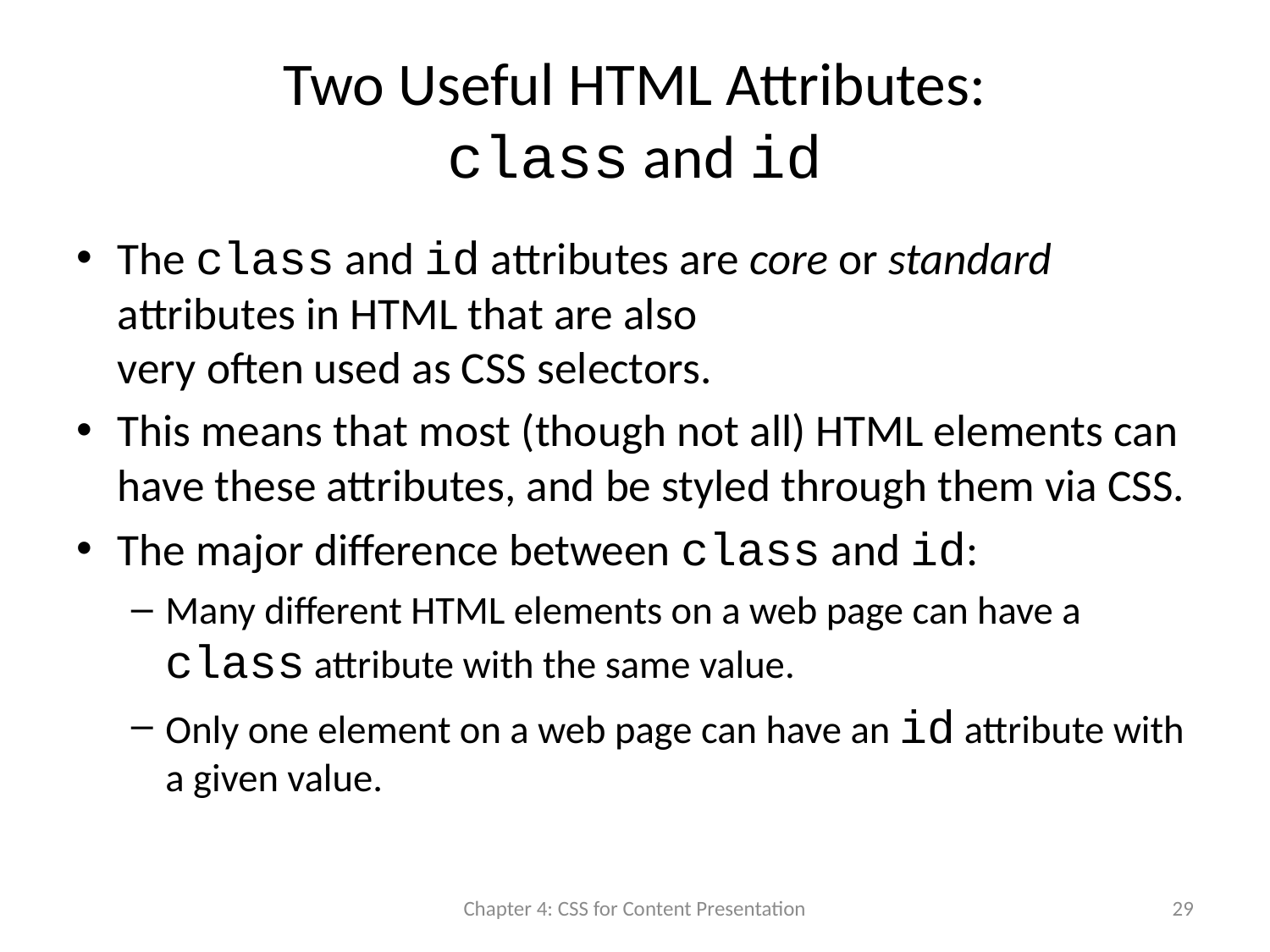

# Two Useful HTML Attributes: class and id
The class and id attributes are core or standard attributes in HTML that are also
very often used as CSS selectors.
This means that most (though not all) HTML elements can have these attributes, and be styled through them via CSS.
The major difference between class and id:
Many different HTML elements on a web page can have a class attribute with the same value.
Only one element on a web page can have an id attribute with a given value.
Chapter 4: CSS for Content Presentation
29